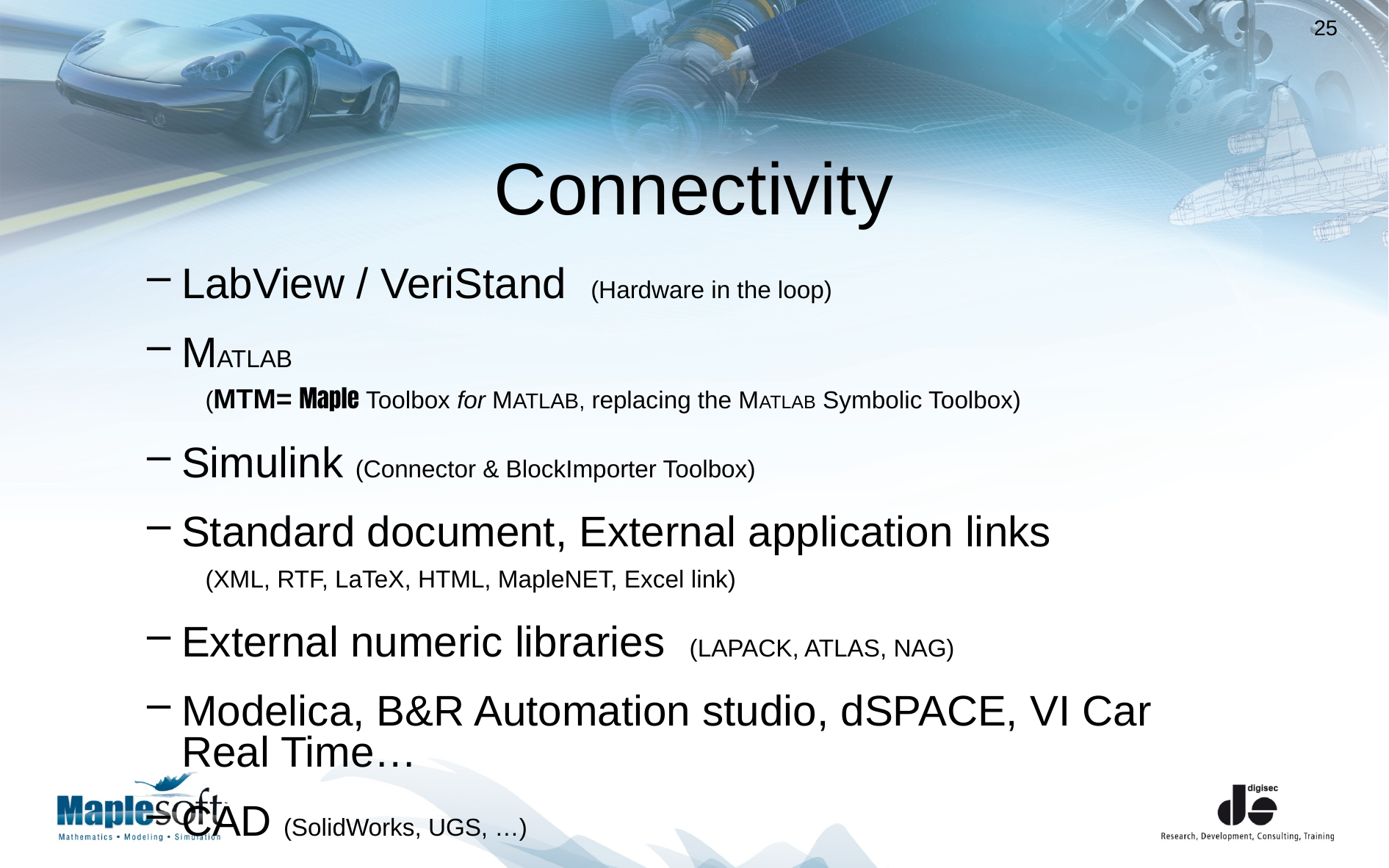

# Connectivity
LabView / VeriStand  (Hardware in the loop)
MATLAB
  (MTM= Maple Toolbox for MATLAB, replacing the MATLAB Symbolic Toolbox)
Simulink (Connector & BlockImporter Toolbox)
Standard document, External application links
  (XML, RTF, LaTeX, HTML, MapleNET, Excel link)
External numeric libraries  (LAPACK, ATLAS, NAG)
Modelica, B&R Automation studio, dSPACE, VI Car Real Time…
CAD (SolidWorks, UGS, …)